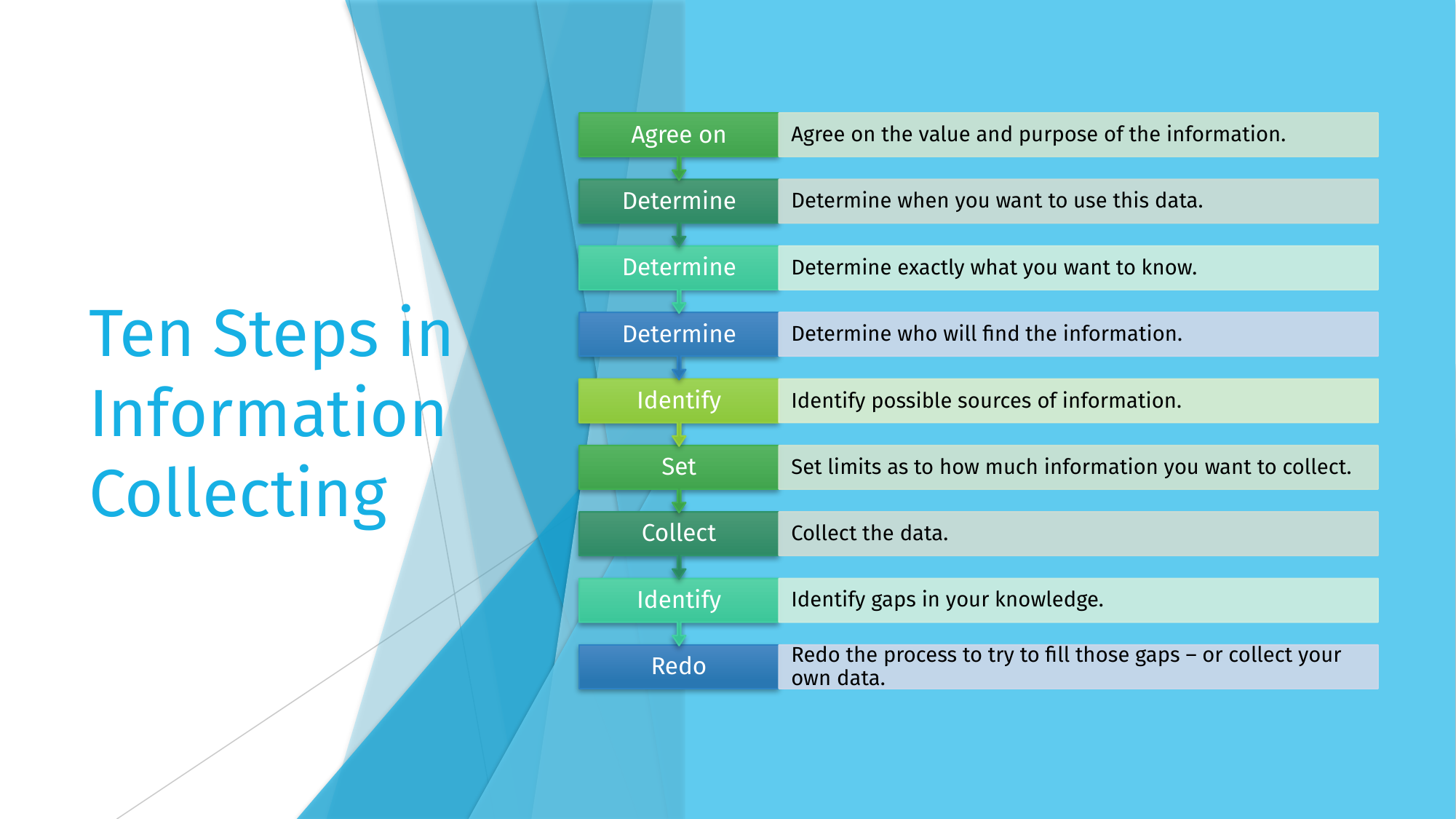

Redo
Redo the process to try to fill those gaps – or collect your own data.
Identify
Identify gaps in your knowledge.
Collect
Collect the data.
Set
Set limits as to how much information you want to collect.
Identify
Identify possible sources of information.
Determine
Determine who will find the information.
Determine
Determine exactly what you want to know.
Determine
Determine when you want to use this data.
Agree on
Agree on the value and purpose of the information.
# Ten Steps in Information Collecting